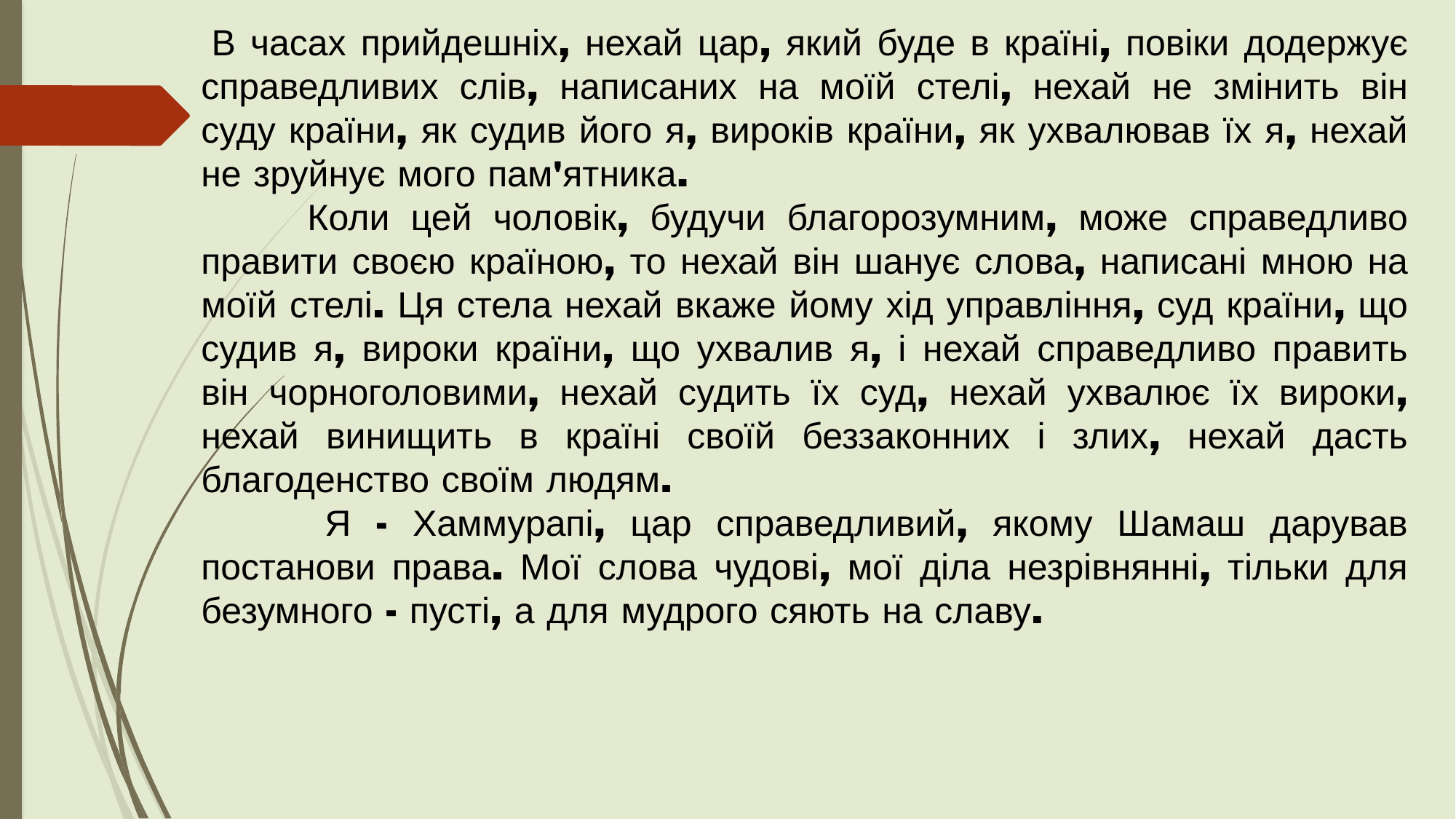

В часах прийдешніх, нехай цар, який буде в країні, повіки додержує справедливих слів, написаних на моїй стелі, нехай не змінить він суду країни, як судив його я, вироків країни, як ухвалював їх я, нехай не зруйнує мого пам'ятника.
     Коли цей чоловік, будучи благорозумним, може справедливо правити своєю країною, то нехай він шанує слова, написані мною на моїй стелі. Ця стела нехай вкаже йому хід управління, суд країни, що судив я, вироки країни, що ухвалив я, і нехай спра­ведливо править він чорноголовими, нехай судить їх суд, нехай ухвалює їх вироки, нехай винищить в країні своїй беззаконних і злих, нехай дасть благоденство своїм людям.
     Я - Хаммурапі, цар справедливий, якому Шамаш дарував постанови права. Мої слова чудові, мої діла незрівнянні, тільки для безумного - пусті, а для мудрого сяють на славу.